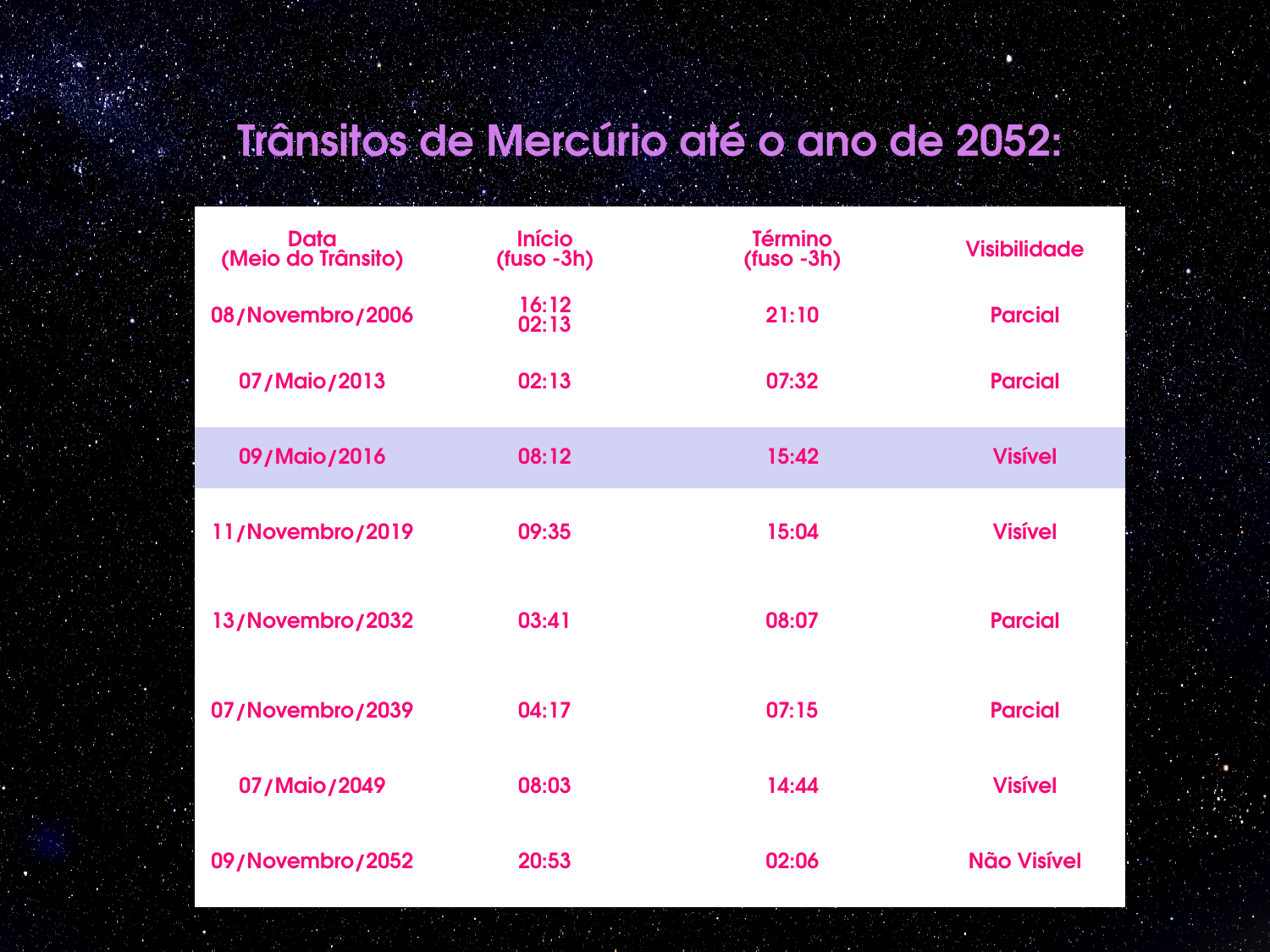

Trânsitos de Mercúrio até o ano de 2052:
| Data (Meio do Trânsito) | Início (fuso -3h) | Término (fuso -3h) | Visibilidade |
| --- | --- | --- | --- |
| 08/Novembro/2006 | 16:12 02:13 | 21:10 | Parcial |
| 07/Maio/2013 | 02:13 | 07:32 | Parcial |
| 09/Maio/2016 | 08:12 | 15:42 | Visível |
| 11/Novembro/2019 | 09:35 | 15:04 | Visível |
| 13/Novembro/2032 | 03:41 | 08:07 | Parcial |
| 07/Novembro/2039 | 04:17 | 07:15 | Parcial |
| 07/Maio/2049 | 08:03 | 14:44 | Visível |
| 09/Novembro/2052 | 20:53 | 02:06 | Não Visível |
#